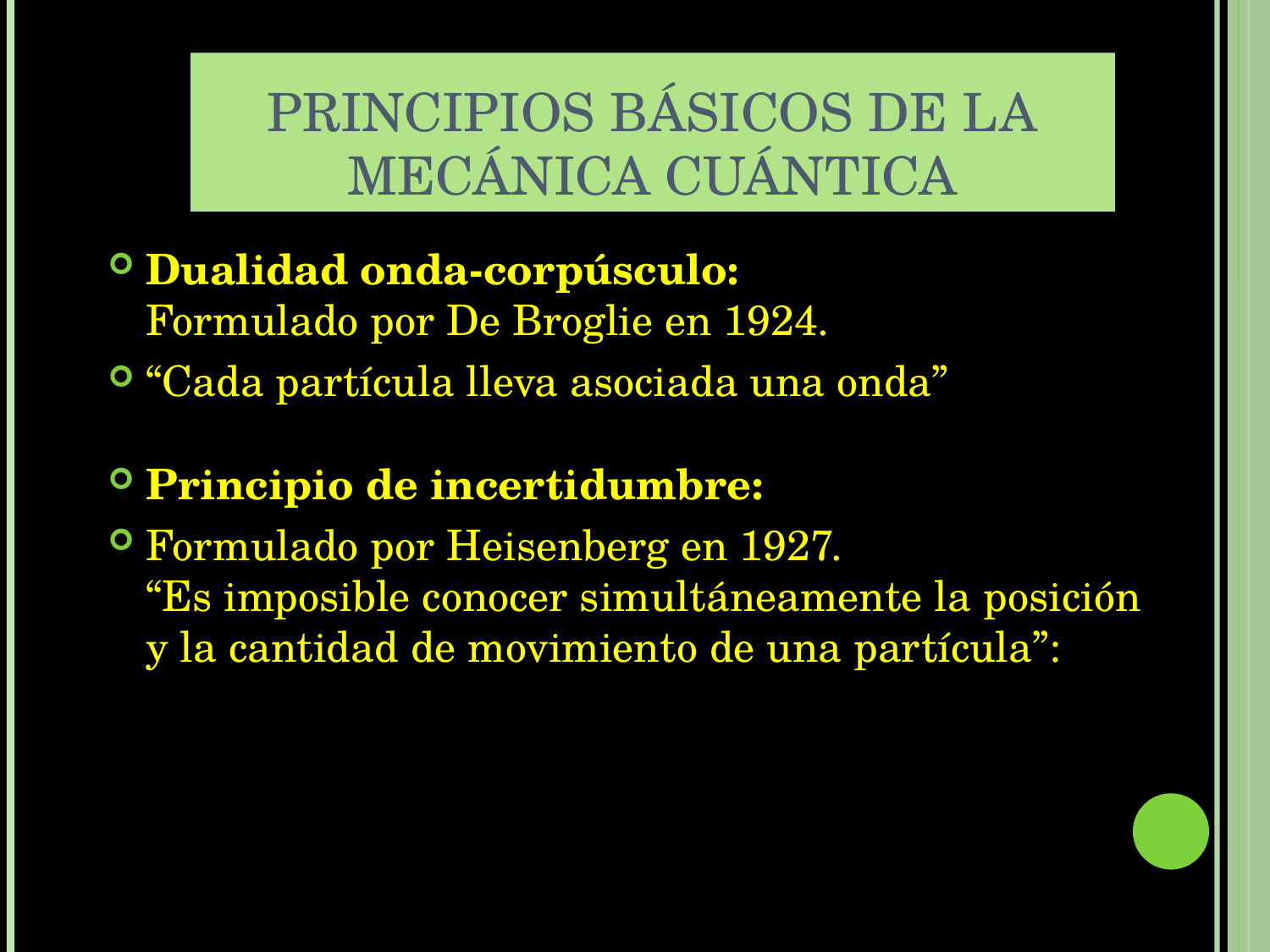

# Principios básicos de la mecánica cuántica
Dualidad onda-corpúsculo:
Formulado por De Broglie en 1924.
“Cada partícula lleva asociada una onda”

Principio de incertidumbre:
Formulado por Heisenberg en 1927.
“Es imposible conocer simultáneamente la posición y la cantidad de movimiento de una partícula”: